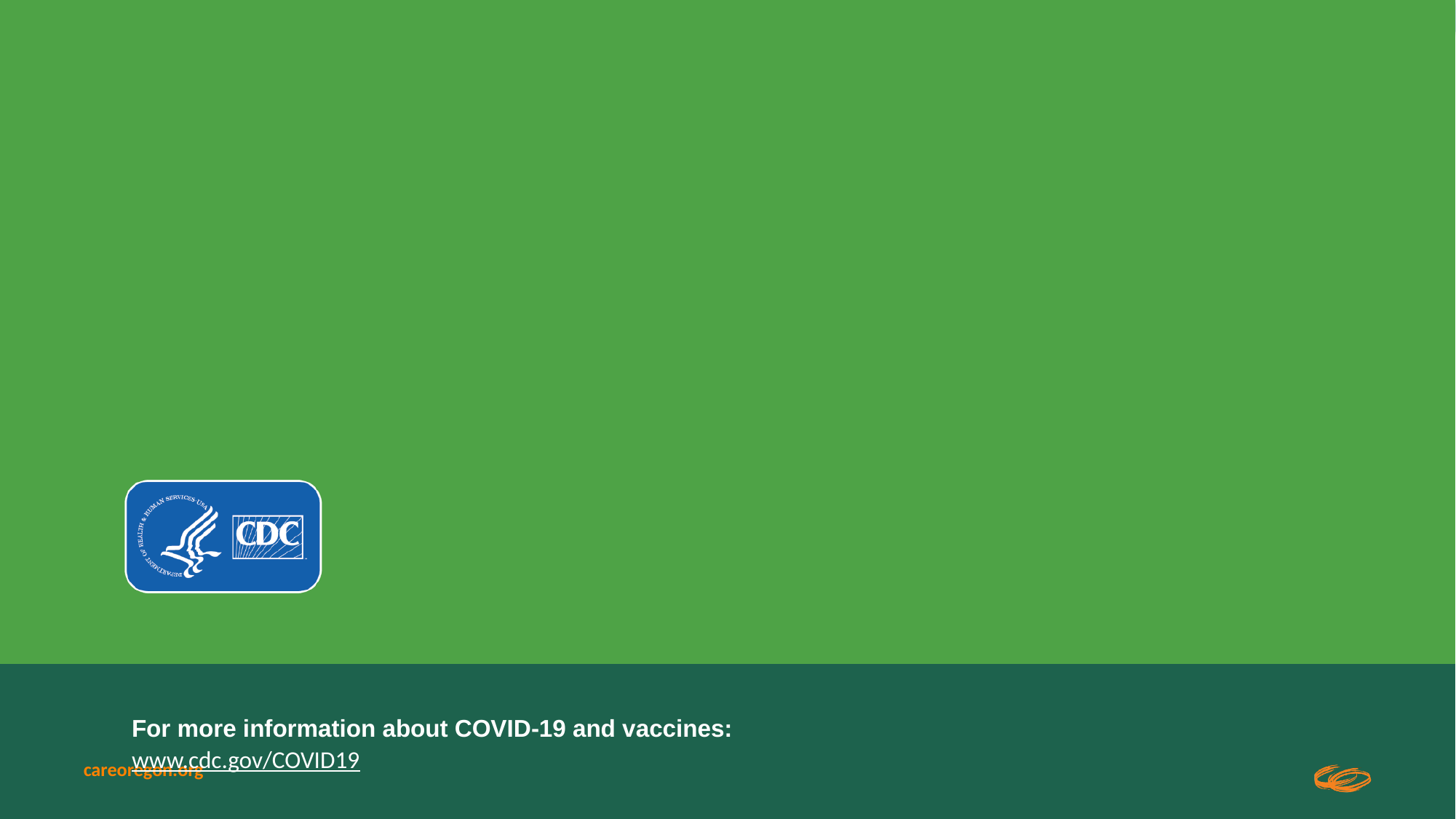

For more information about COVID-19 and vaccines:
www.cdc.gov/COVID19